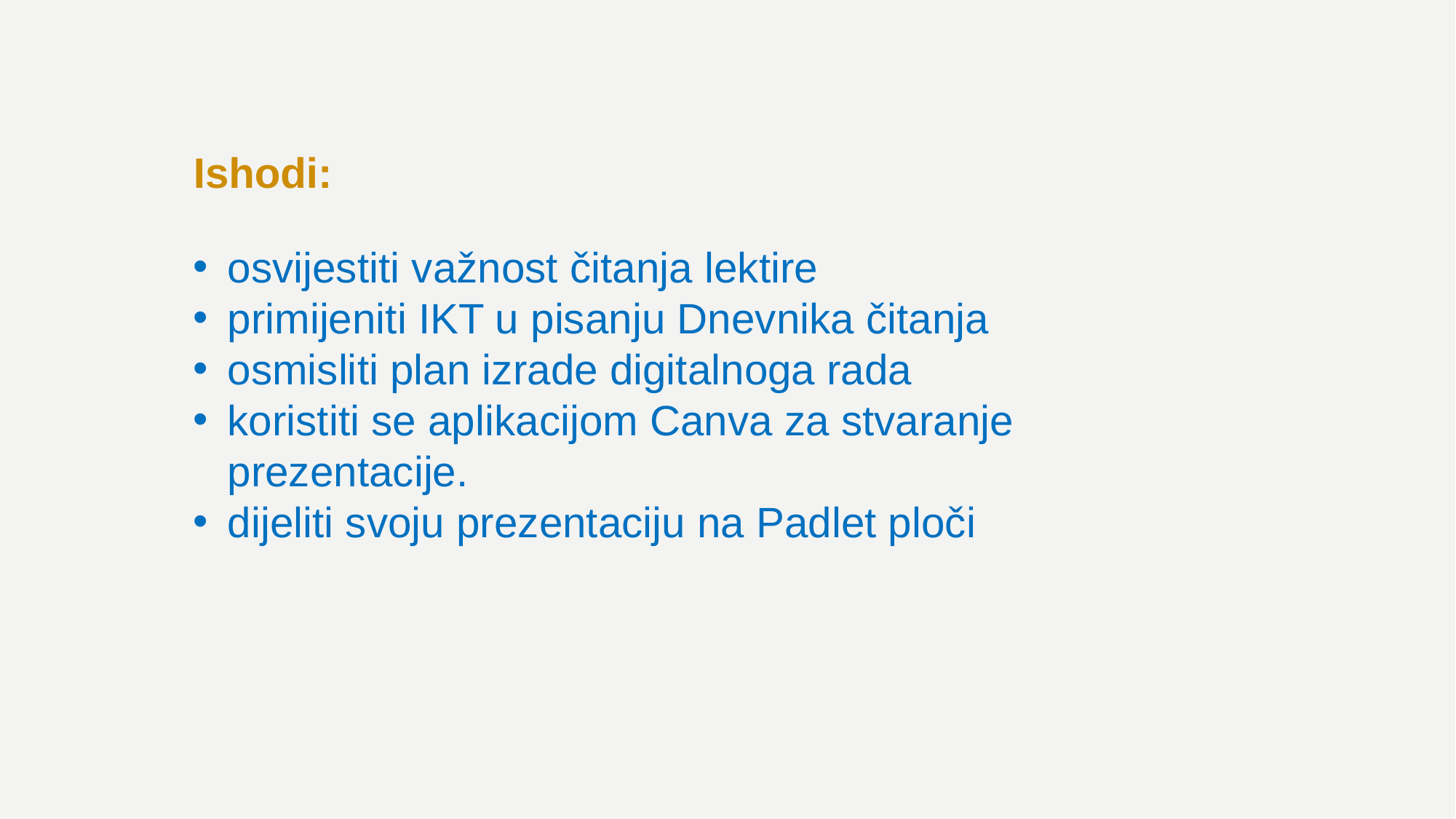

Ishodi:

osvijestiti važnost čitanja lektire
primijeniti IKT u pisanju Dnevnika čitanja
osmisliti plan izrade digitalnoga rada
koristiti se aplikacijom Canva za stvaranje prezentacije.
dijeliti svoju prezentaciju na Padlet ploči